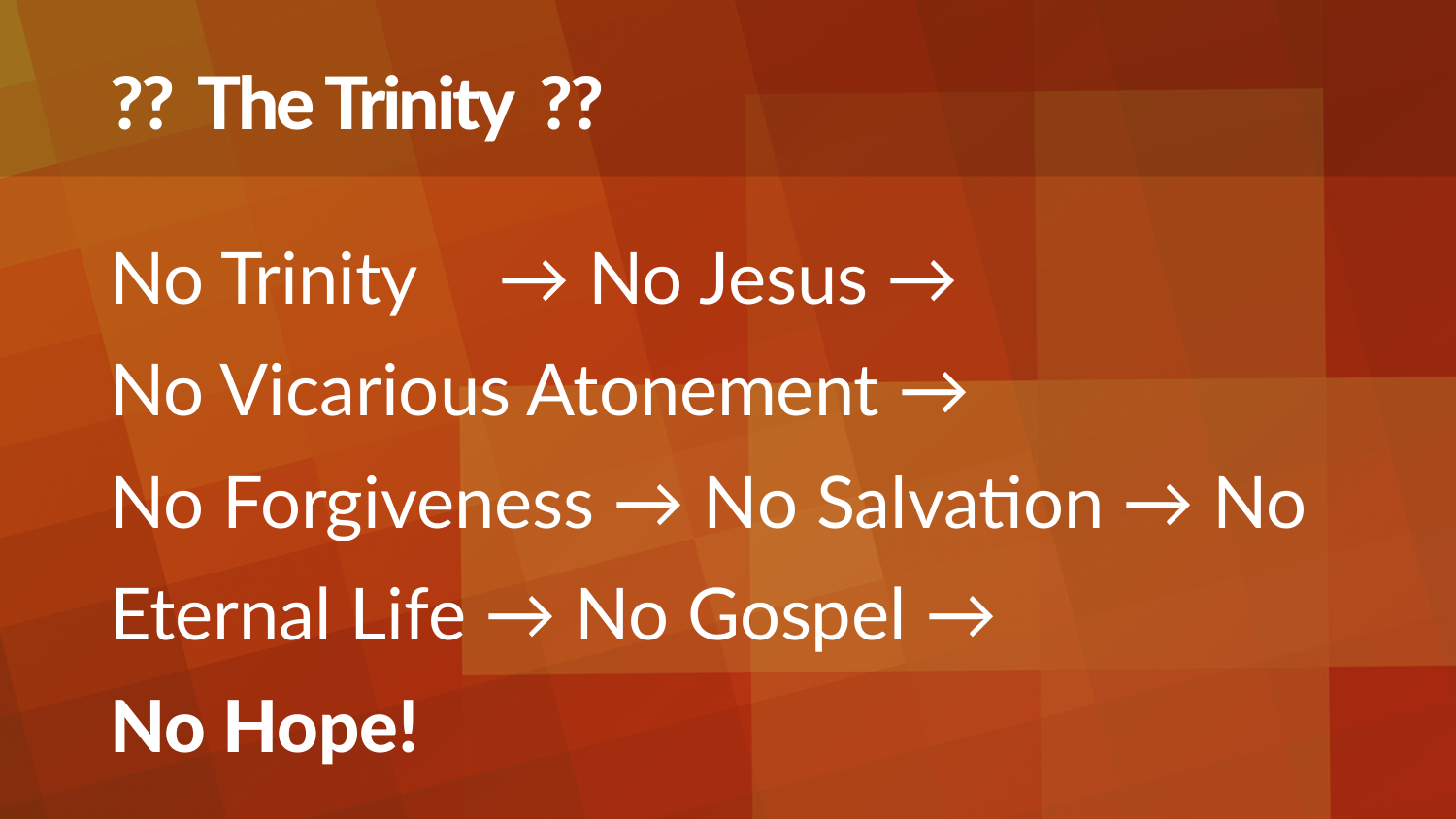

# ??  The Trinity  ??
No Trinity 	→ No Jesus →
No Vicarious Atonement →
No Forgiveness → No Salvation → No Eternal Life → No Gospel →
No Hope!